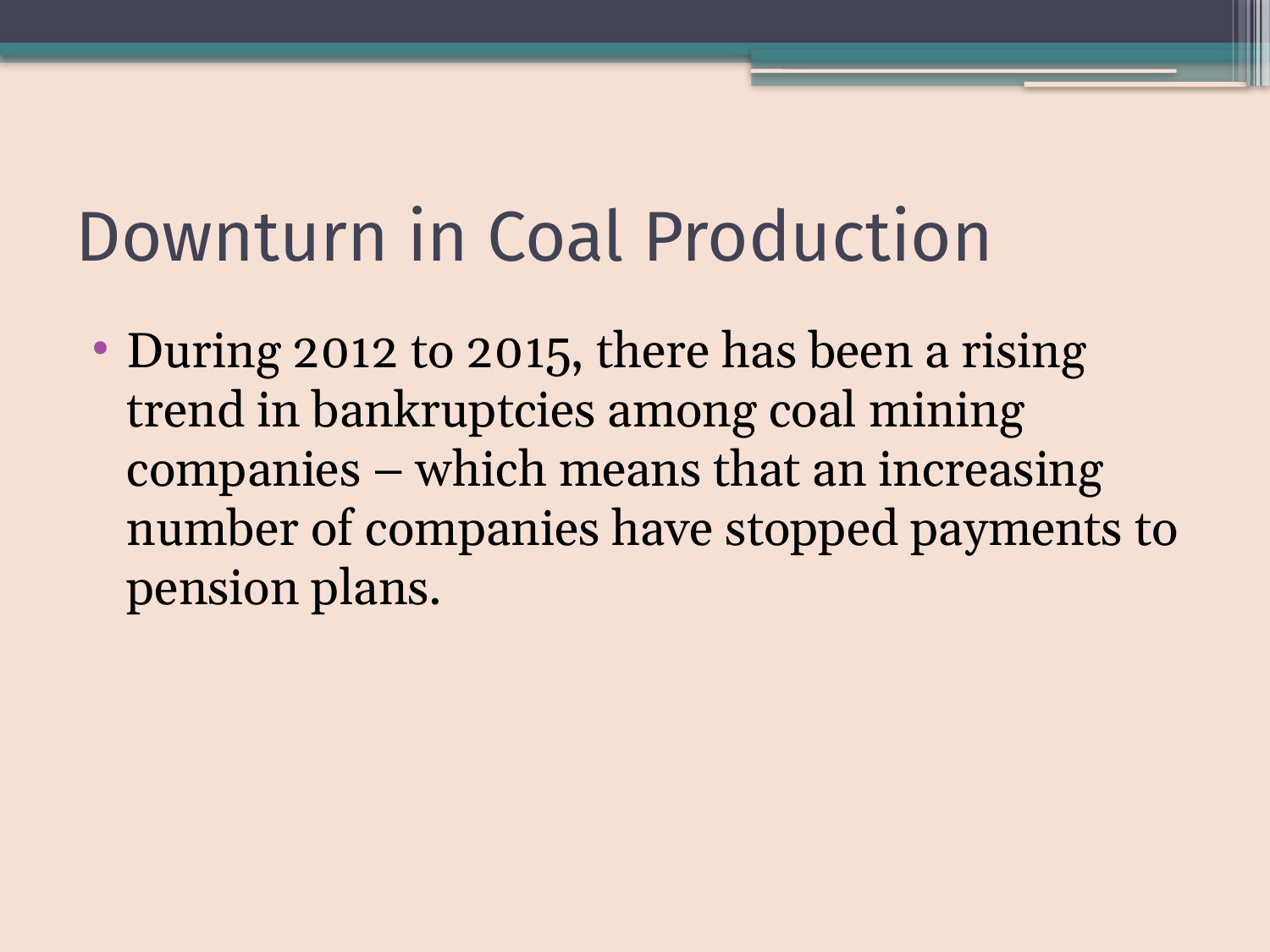

# Downturn in Coal Production
During 2012 to 2015, there has been a rising trend in bankruptcies among coal mining companies – which means that an increasing number of companies have stopped payments to pension plans.